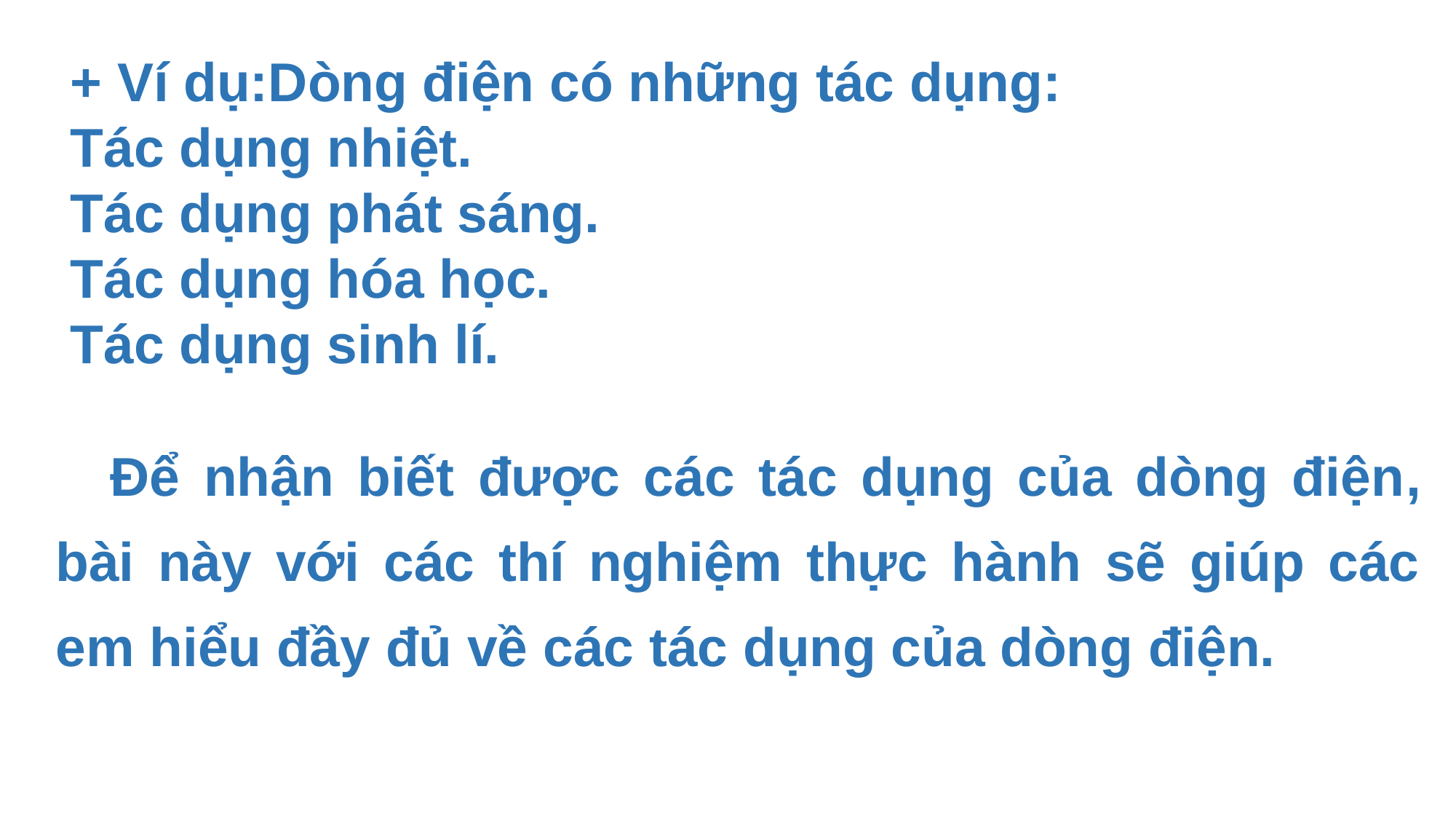

+ Ví dụ:Dòng điện có những tác dụng:
Tác dụng nhiệt.
Tác dụng phát sáng.
Tác dụng hóa học.
Tác dụng sinh lí.
Để nhận biết được các tác dụng của dòng điện, bài này với các thí nghiệm thực hành sẽ giúp các em hiểu đầy đủ về các tác dụng của dòng điện.